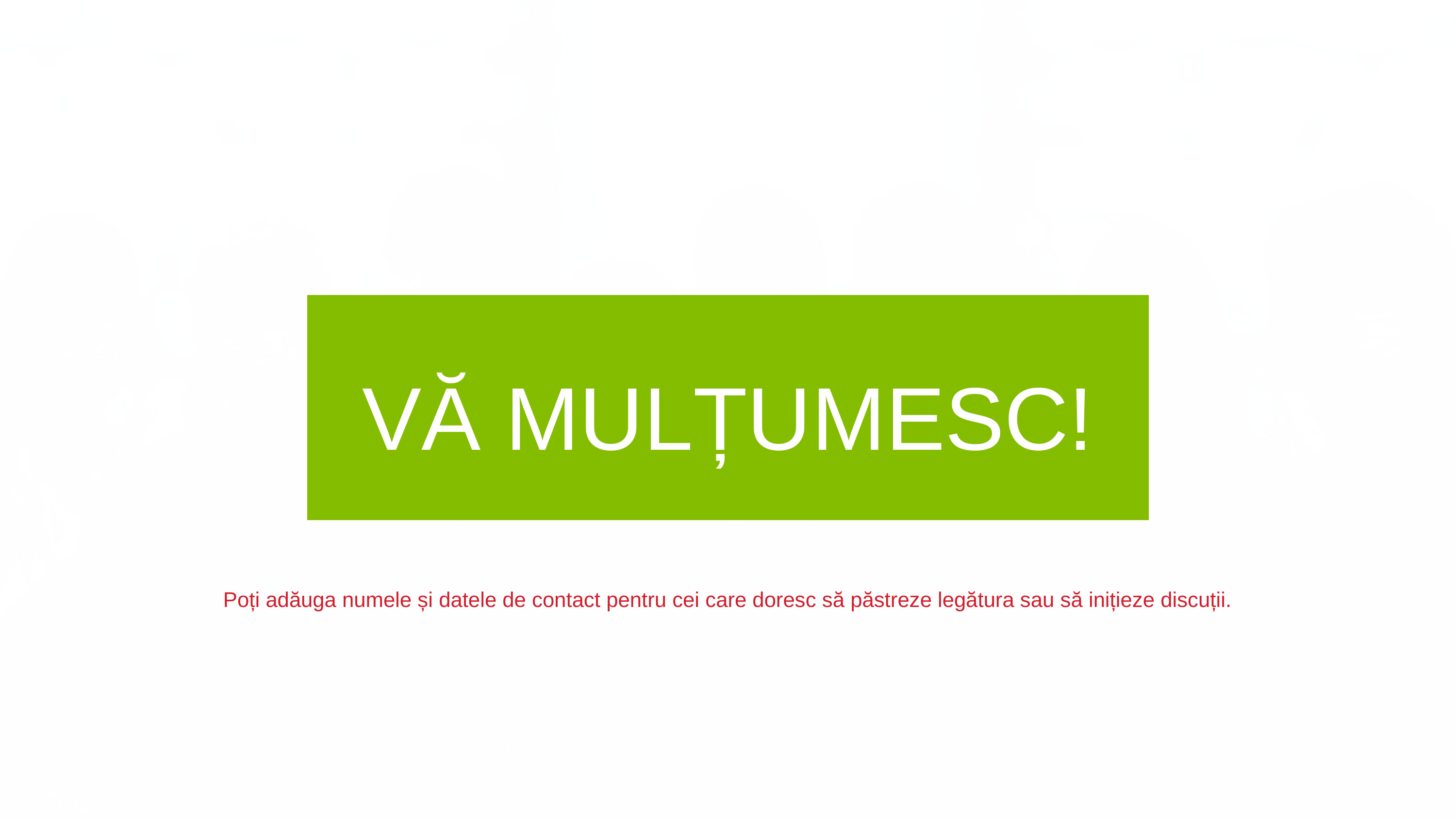

VĂ MULȚUMESC!
Poți adăuga numele și datele de contact pentru cei care doresc să păstreze legătura sau să inițieze discuții.